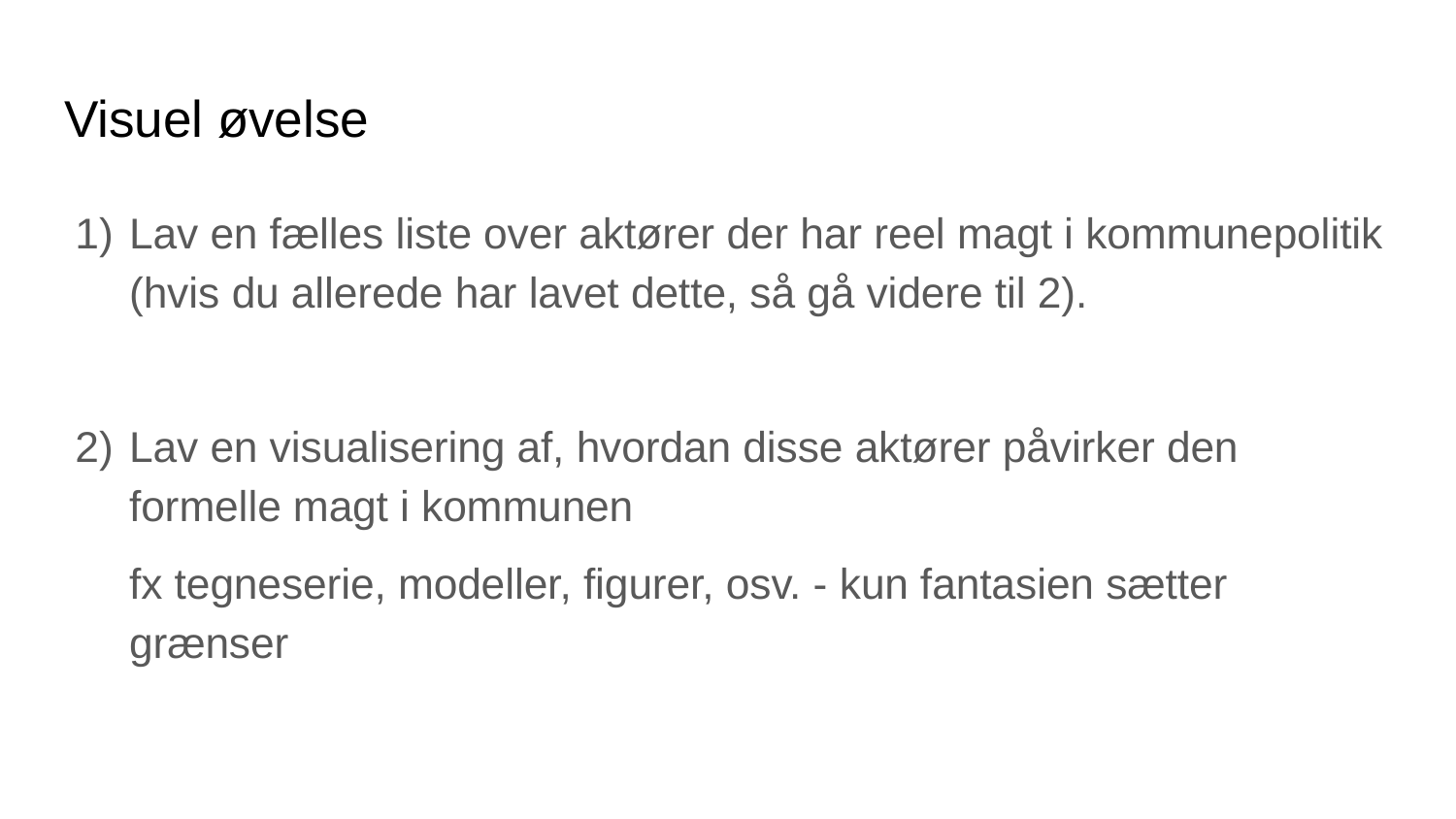

# Visuel øvelse
Lav en fælles liste over aktører der har reel magt i kommunepolitik (hvis du allerede har lavet dette, så gå videre til 2).

Lav en visualisering af, hvordan disse aktører påvirker den formelle magt i kommunen
fx tegneserie, modeller, figurer, osv. - kun fantasien sætter grænser